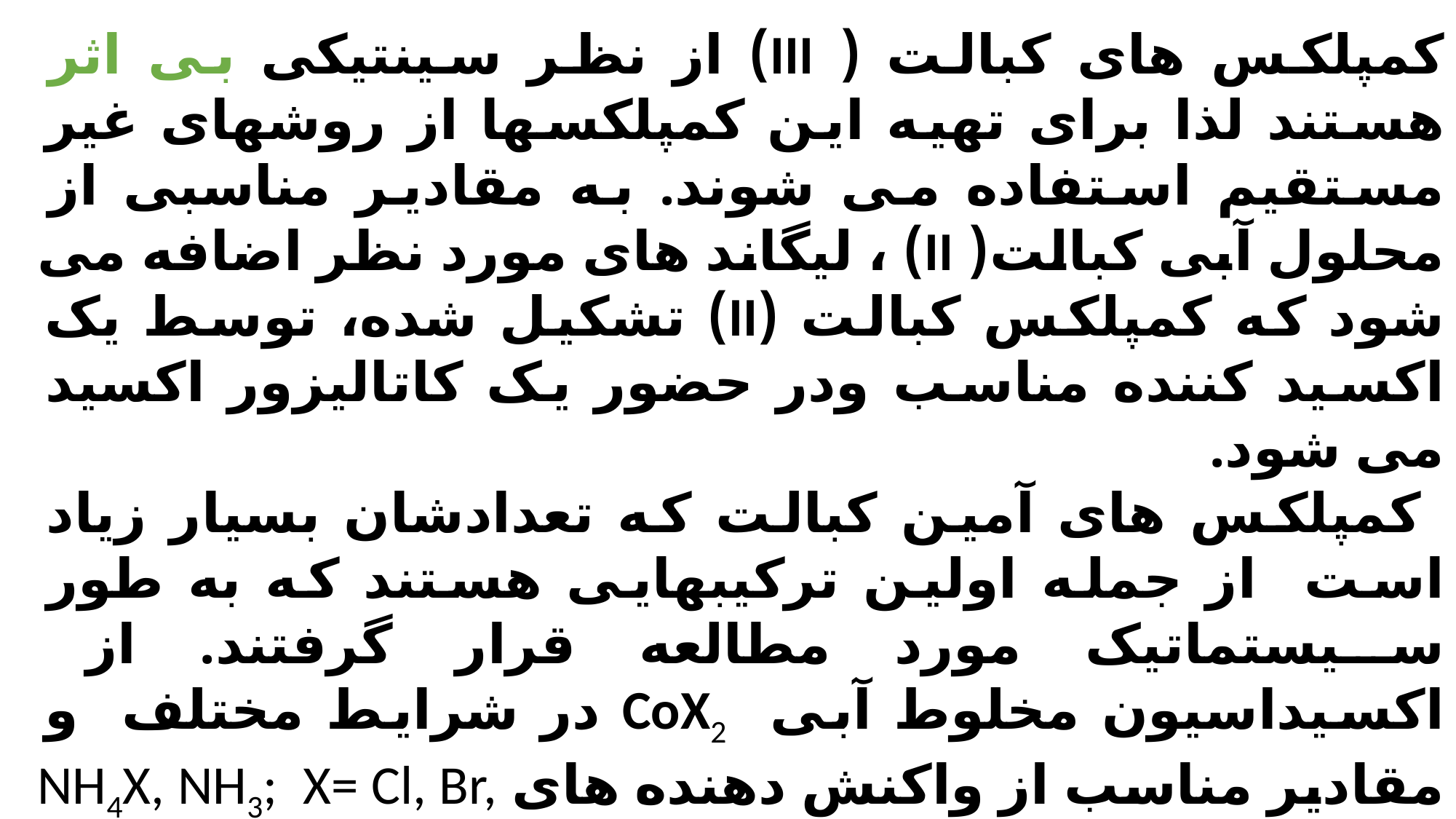

کمپلکس های کبالت ( III) از نظر سینتیکی بی اثر هستند لذا برای تهیه این کمپلکسها از روشهای غیر مستقیم استفاده می شوند. به مقادیر مناسبی از محلول آبی کبالت( II) ، لیگاند های مورد نظر اضافه می شود که کمپلکس کبالت (II) تشکیل شده، توسط یک اکسید کننده مناسب ودر حضور یک کاتالیزور اکسید می شود.
 کمپلکس های آمین کبالت که تعدادشان بسیار زیاد است  از جمله اولین ترکیبهایی هستند که به طور سیستماتیک مورد مطالعه قرار گرفتند. از اکسیداسیون مخلوط آبی  CoX2 در شرایط مختلف  و مقادیر مناسب از واکنش دهنده های NH4X, NH3;  X= Cl, Br, NO3, … ، می توان کمپلکسهایی از قبیل [Co(NH3)6]3+, [Co(NH3)5X]2+, [Co(NH3)4X2]+ را تهیه کرد. ترکیبات مشابه آمین کبالت (III) را به سادگی می توان توسط لیگاندهای کیلیت آمین از قبیل اتیلن دی آمین یا بی پیریدین تهیه کرد.